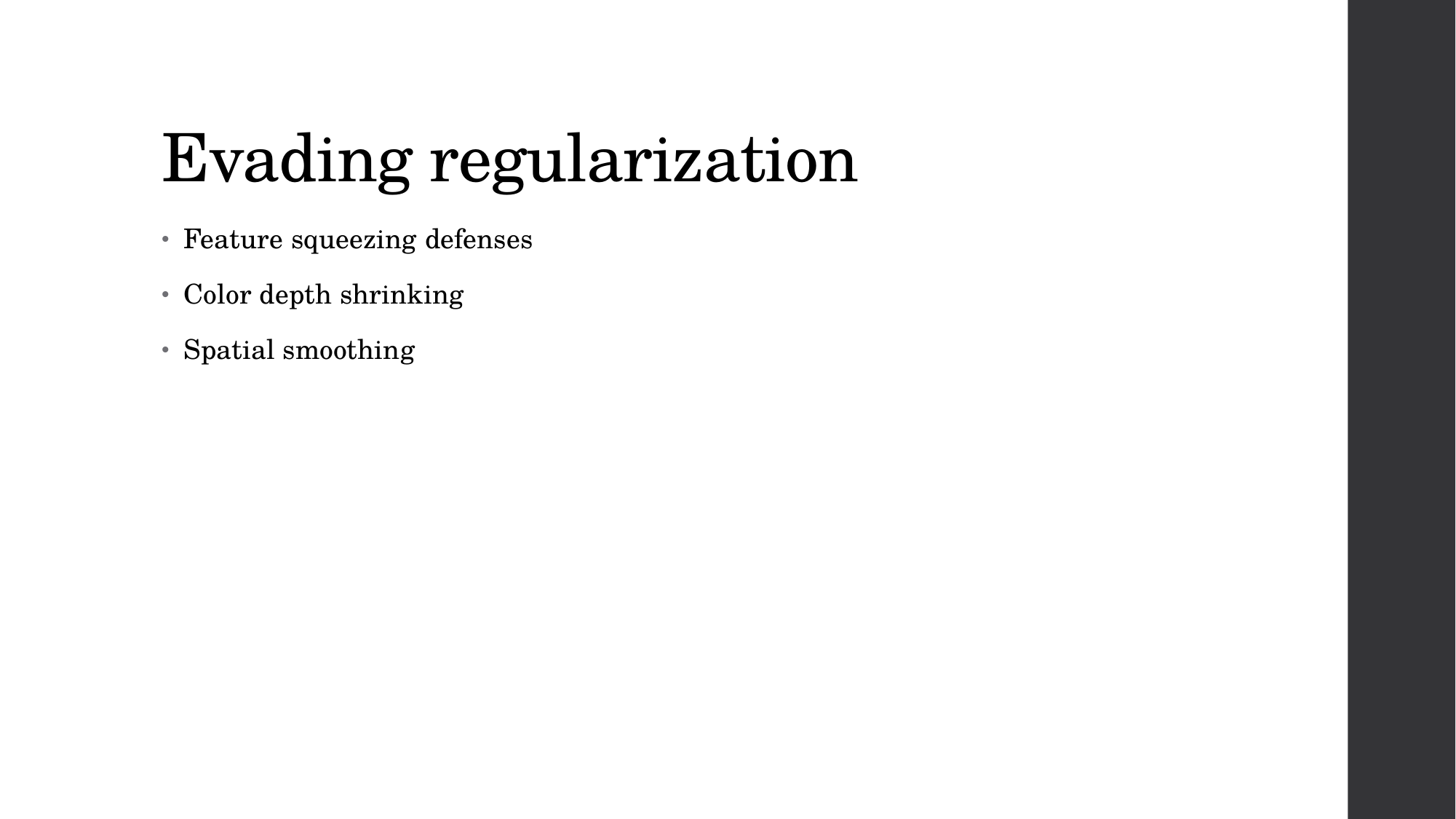

# Evading regularization
Feature squeezing defenses
Color depth shrinking
Spatial smoothing